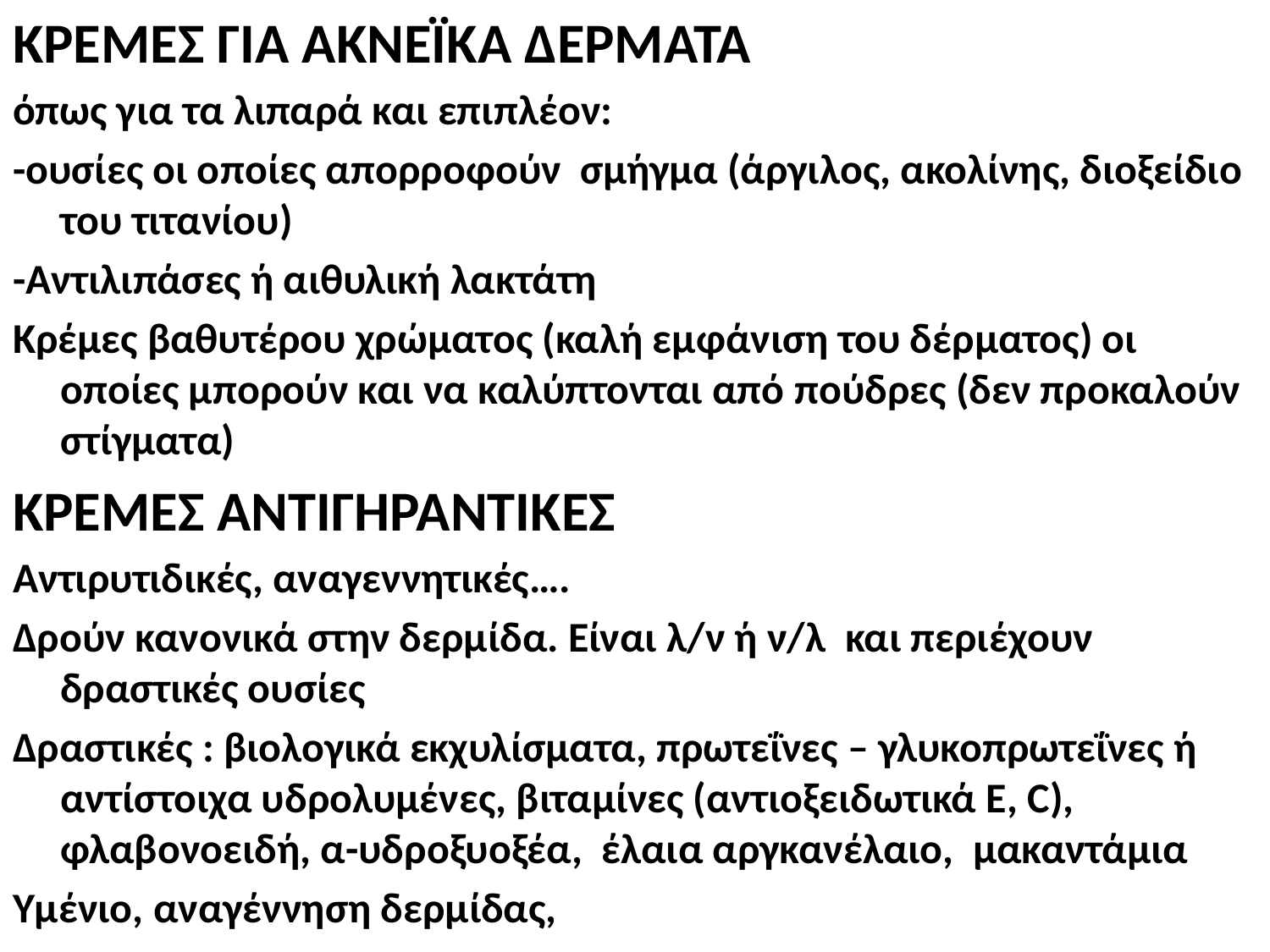

ΚΡΕΜΕΣ ΓΙΑ ΑΚΝΕΪΚΑ ΔΕΡΜΑΤΑ
όπως για τα λιπαρά και επιπλέον:
-ουσίες οι οποίες απορροφούν  σμήγμα (άργιλος, ακολίνης, διοξείδιο του τιτανίου)
-Αντιλιπάσες ή αιθυλική λακτάτη
Κρέμες βαθυτέρου χρώματος (καλή εμφάνιση του δέρματος) οι οποίες μπορούν και να καλύπτονται από πούδρες (δεν προκαλούν στίγματα)
ΚΡΕΜΕΣ ΑΝΤΙΓΗΡΑΝΤΙΚΕΣ
Αντιρυτιδικές, αναγεννητικές….
Δρούν κανονικά στην δερμίδα. Είναι λ/ν ή ν/λ  και περιέχουν δραστικές ουσίες
Δραστικές : βιολογικά εκχυλίσματα, πρωτεΐνες – γλυκοπρωτεΐνες ή αντίστοιχα υδρολυμένες, βιταμίνες (αντιοξειδωτικά Ε, C),  φλαβονοειδή, α-υδροξυοξέα,  έλαια αργκανέλαιο,  μακαντάμια
Υμένιο, αναγέννηση δερμίδας,